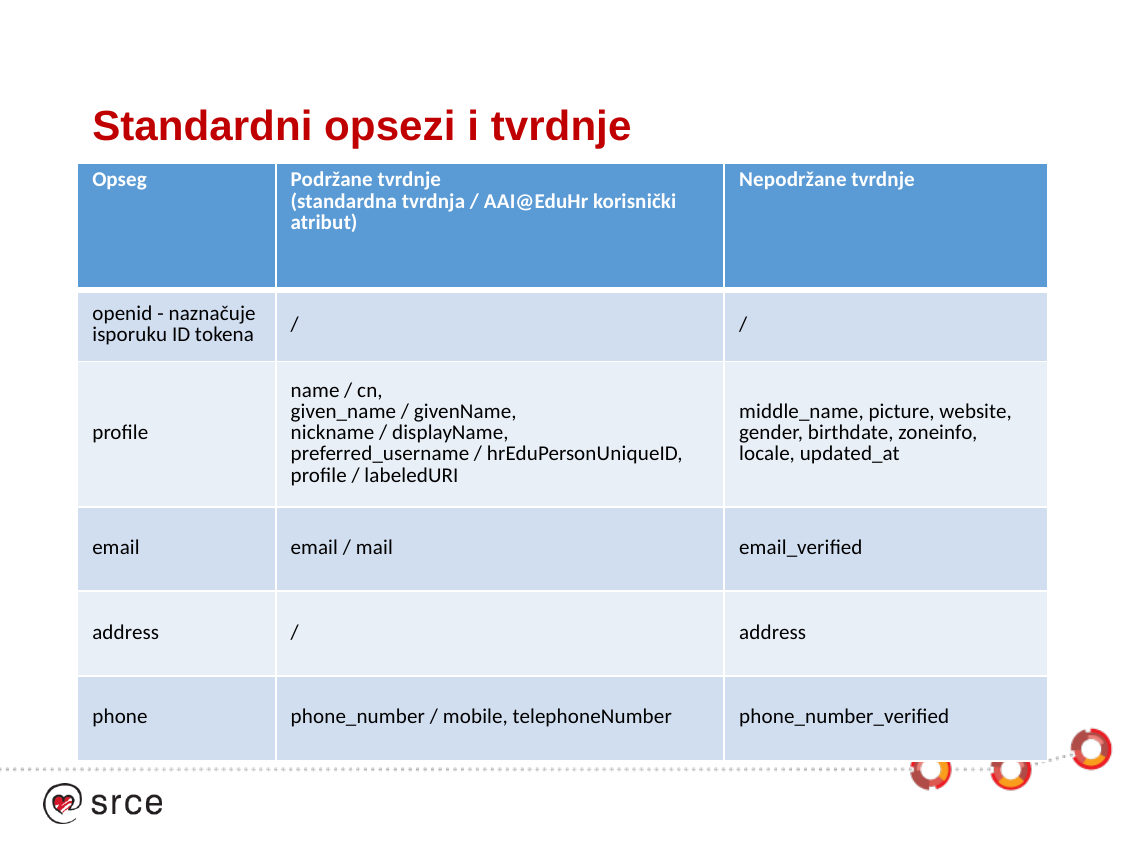

# Standardni opsezi i tvrdnje
| Opseg | Podržane tvrdnje (standardna tvrdnja / AAI@EduHr korisnički atribut) | Nepodržane tvrdnje |
| --- | --- | --- |
| openid - naznačuje isporuku ID tokena | / | / |
| profile | name / cn, given\_name / givenName, nickname / displayName, preferred\_username / hrEduPersonUniqueID, profile / labeledURI | middle\_name, picture, website, gender, birthdate, zoneinfo, locale, updated\_at |
| email | email / mail | email\_verified |
| address | / | address |
| phone | phone\_number / mobile, telephoneNumber | phone\_number\_verified |